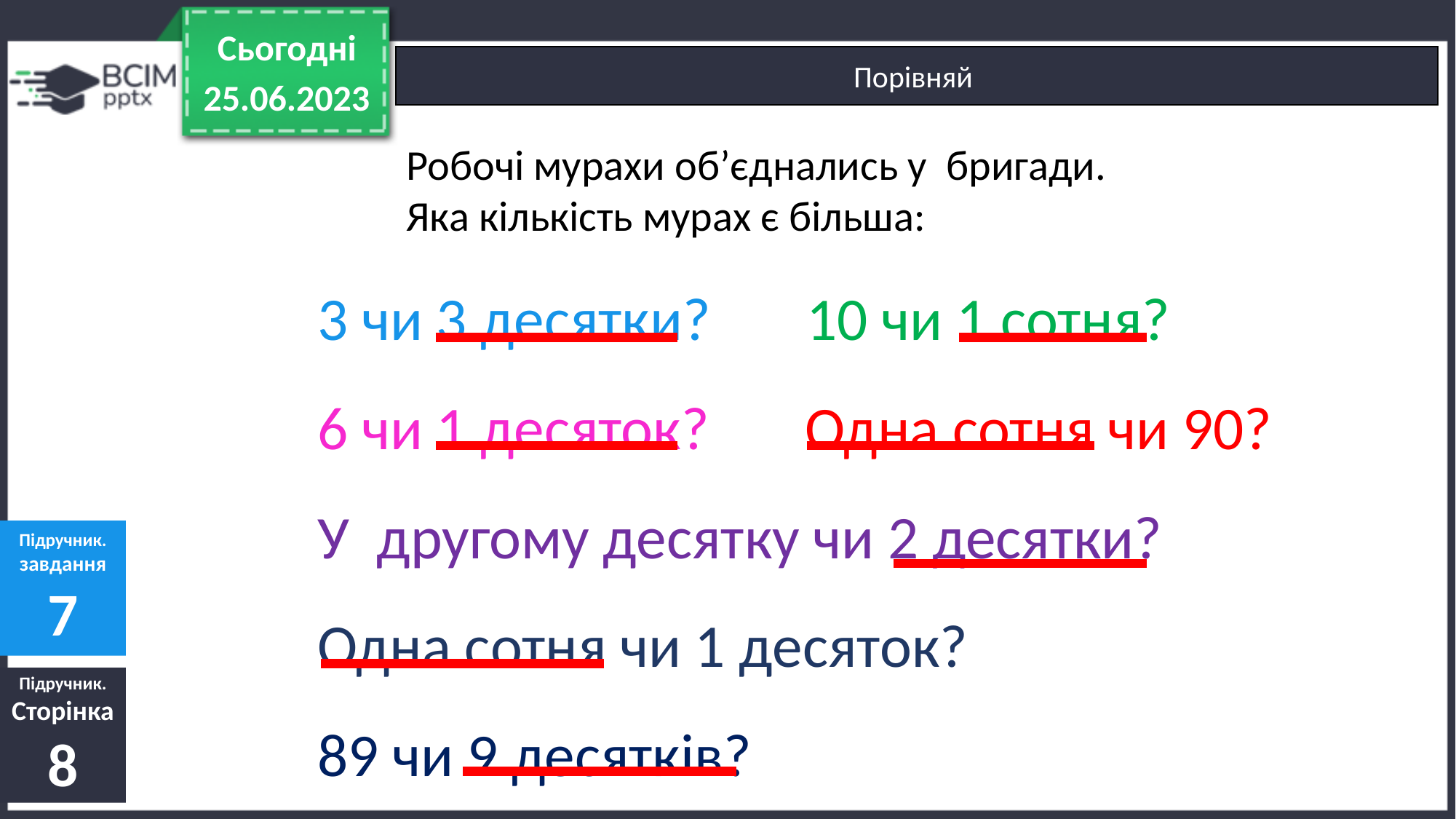

Сьогодні
Порівняй
25.06.2023
Робочі мурахи об’єднались у  бригади. Яка кількість мурах є більша:
3 чи 3 десятки?       10 чи 1 сотня?
6 чи 1 десяток?       Одна сотня чи 90? У  другому десятку чи 2 десятки?
Одна сотня чи 1 десяток?
89 чи 9 десятків?
Підручник.
завдання
7
Підручник.
Сторінка
8